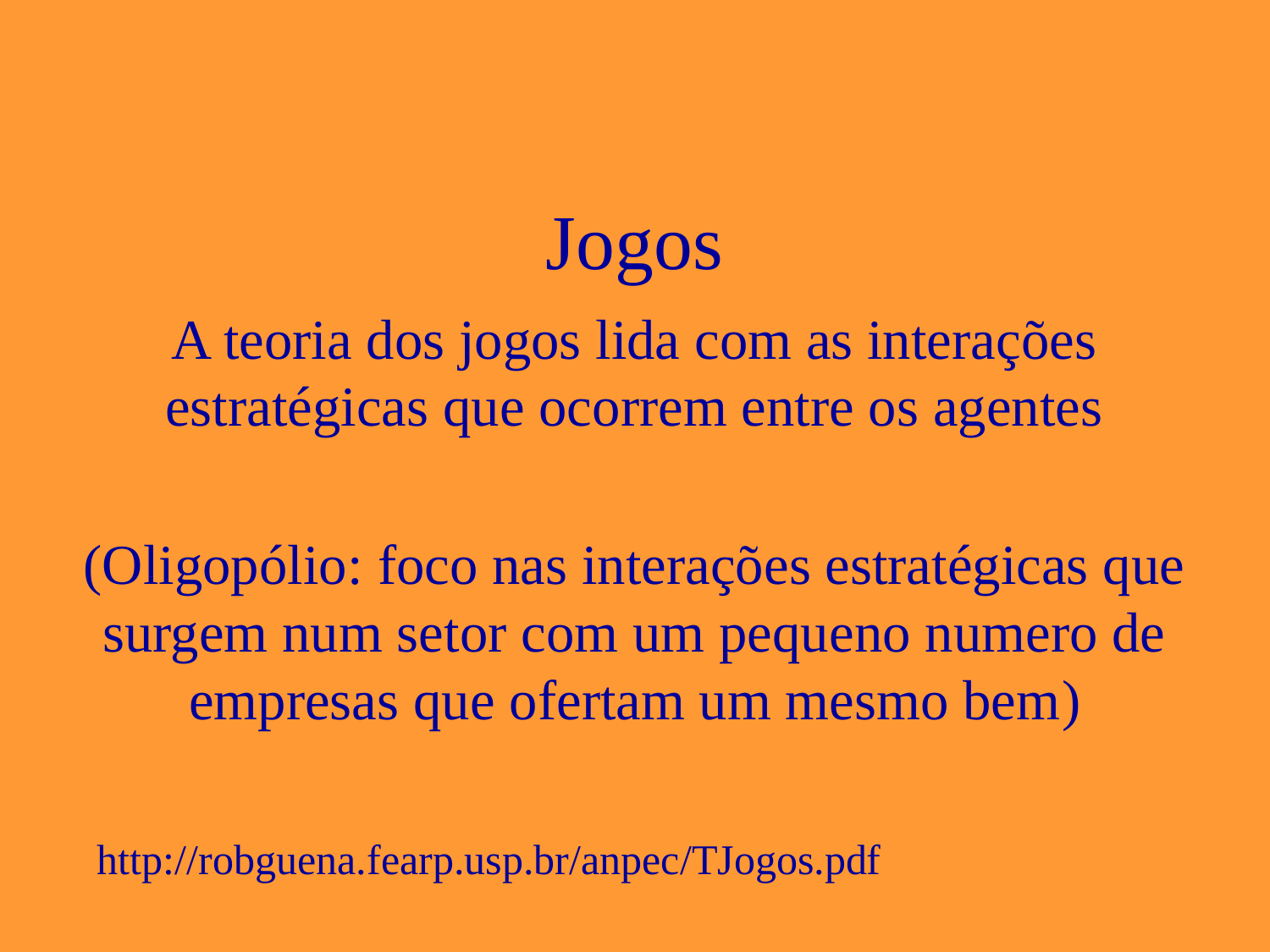

# Jogos
A teoria dos jogos lida com as interações estratégicas que ocorrem entre os agentes

(Oligopólio: foco nas interações estratégicas que surgem num setor com um pequeno numero de empresas que ofertam um mesmo bem)
http://robguena.fearp.usp.br/anpec/TJogos.pdf